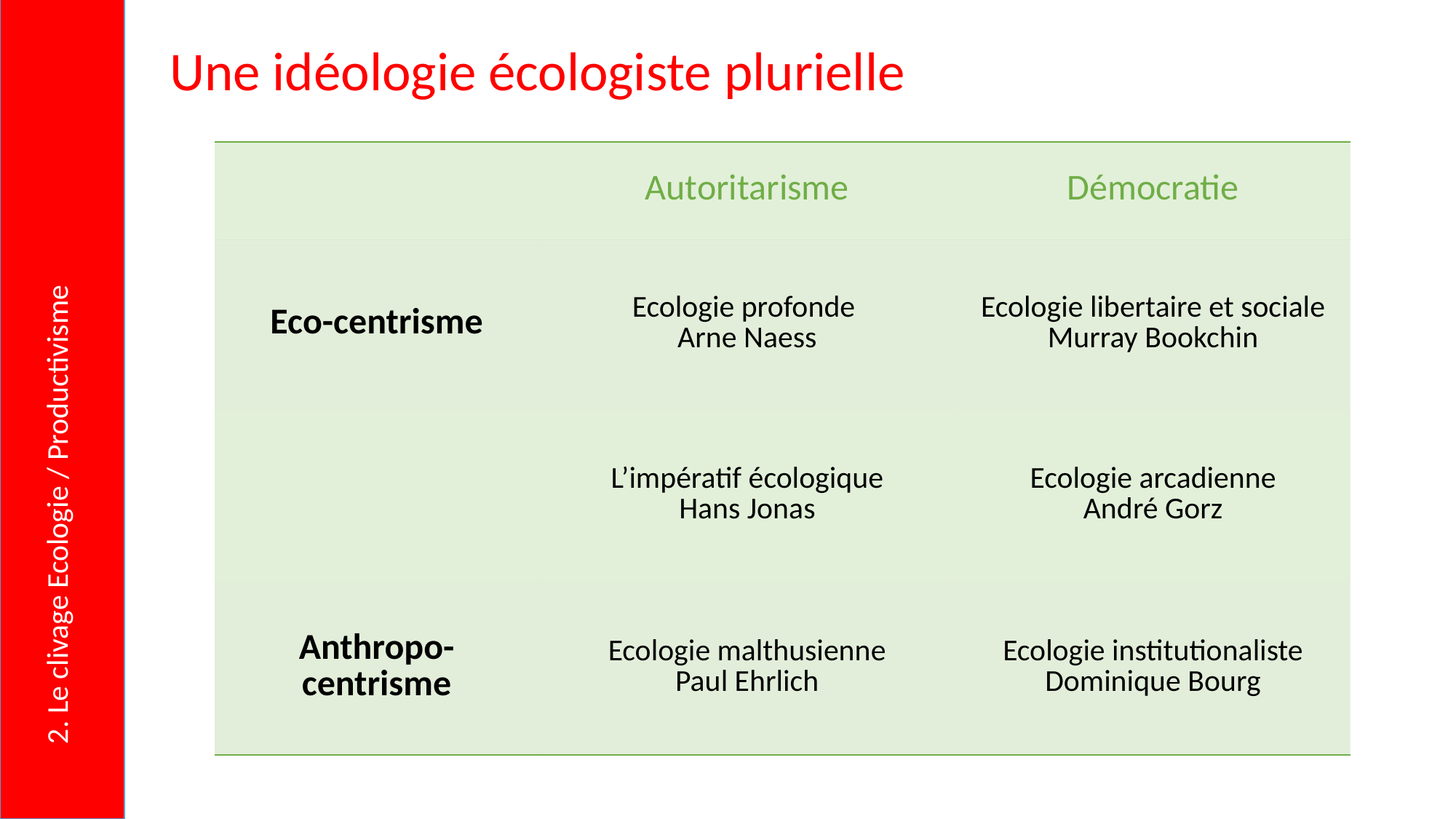

Une idéologie écologiste plurielle
2. Le clivage Ecologie / Productivisme
|  | Autoritarisme | Démocratie |
| --- | --- | --- |
| Eco-centrisme | Ecologie profonde Arne Naess | Ecologie libertaire et sociale Murray Bookchin |
|  | L’impératif écologique Hans Jonas | Ecologie arcadienne André Gorz |
| Anthropo-centrisme | Ecologie malthusienne Paul Ehrlich | Ecologie institutionaliste Dominique Bourg |